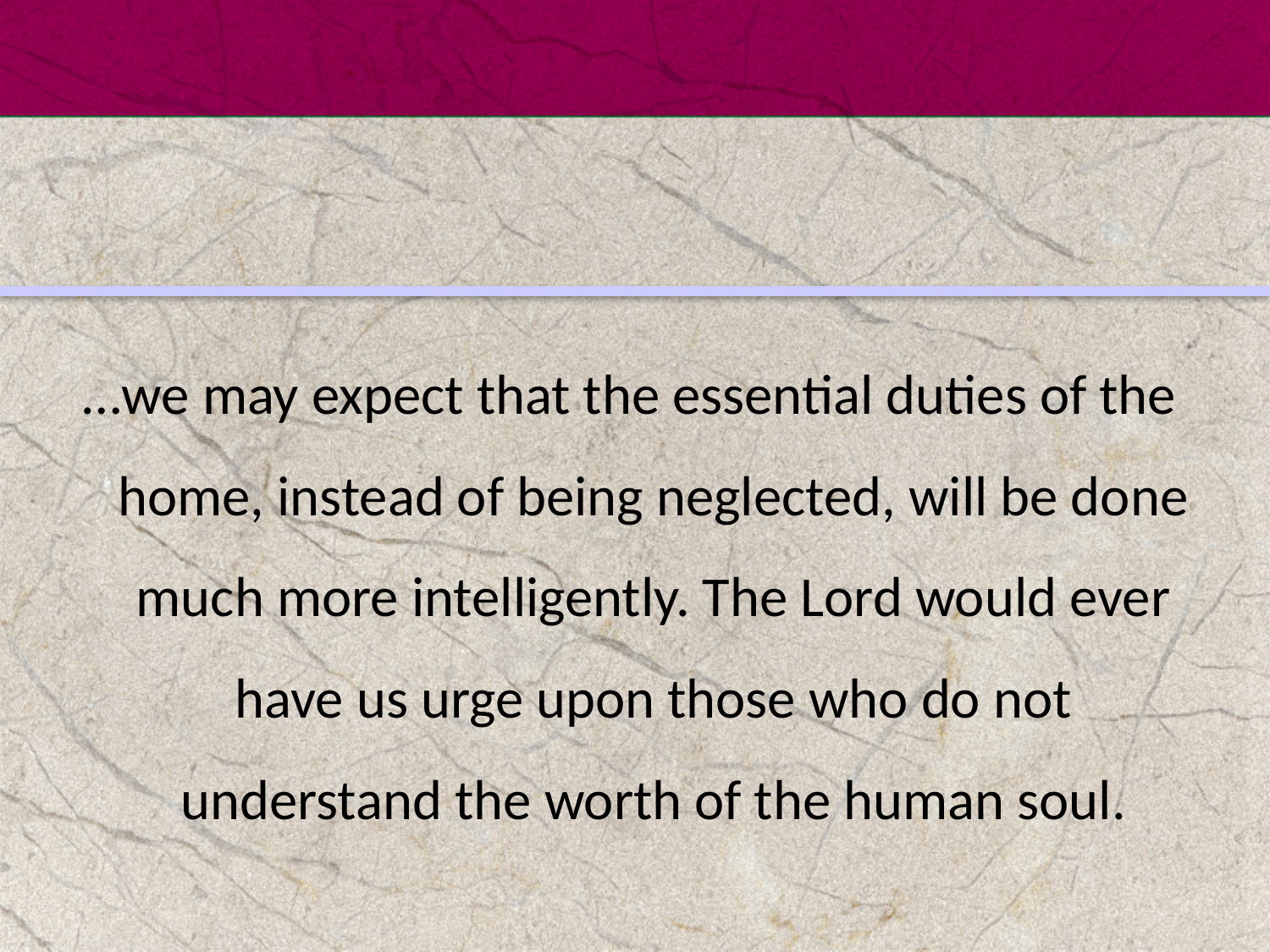

…we may expect that the essential duties of the home, instead of being neglected, will be done much more intelligently. The Lord would ever have us urge upon those who do not understand the worth of the human soul.